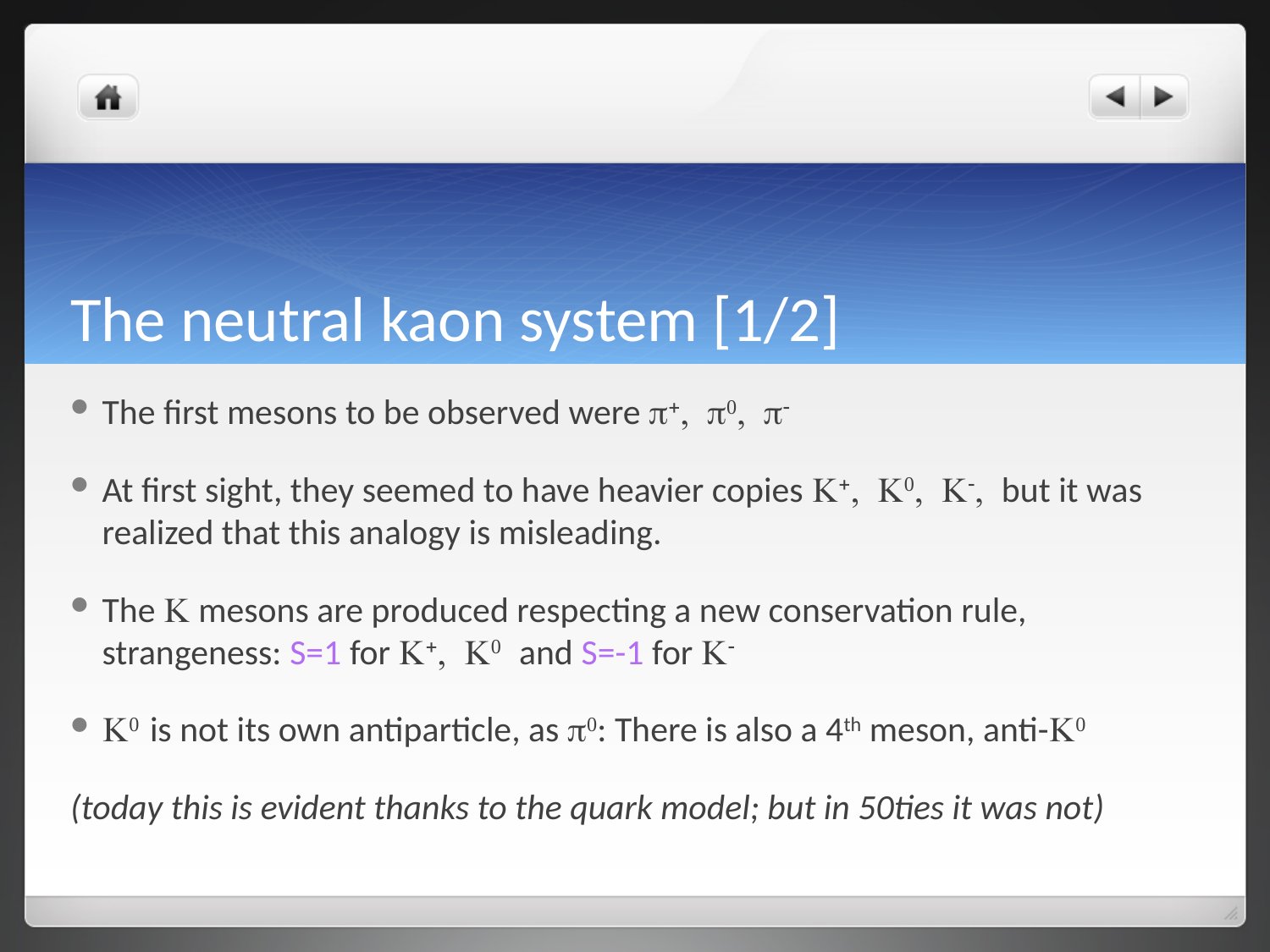

# The neutral kaon system [1/2]
The first mesons to be observed were π+, π0, π−
At first sight, they seemed to have heavier copies Κ+, Κ0, Κ−, but it was realized that this analogy is misleading.
The Κ mesons are produced respecting a new conservation rule, strangeness: S=1 for Κ+, Κ0 and S=-1 for Κ−
Κ0 is not its own antiparticle, as π0: There is also a 4th meson, anti-Κ0
(today this is evident thanks to the quark model; but in 50ties it was not)